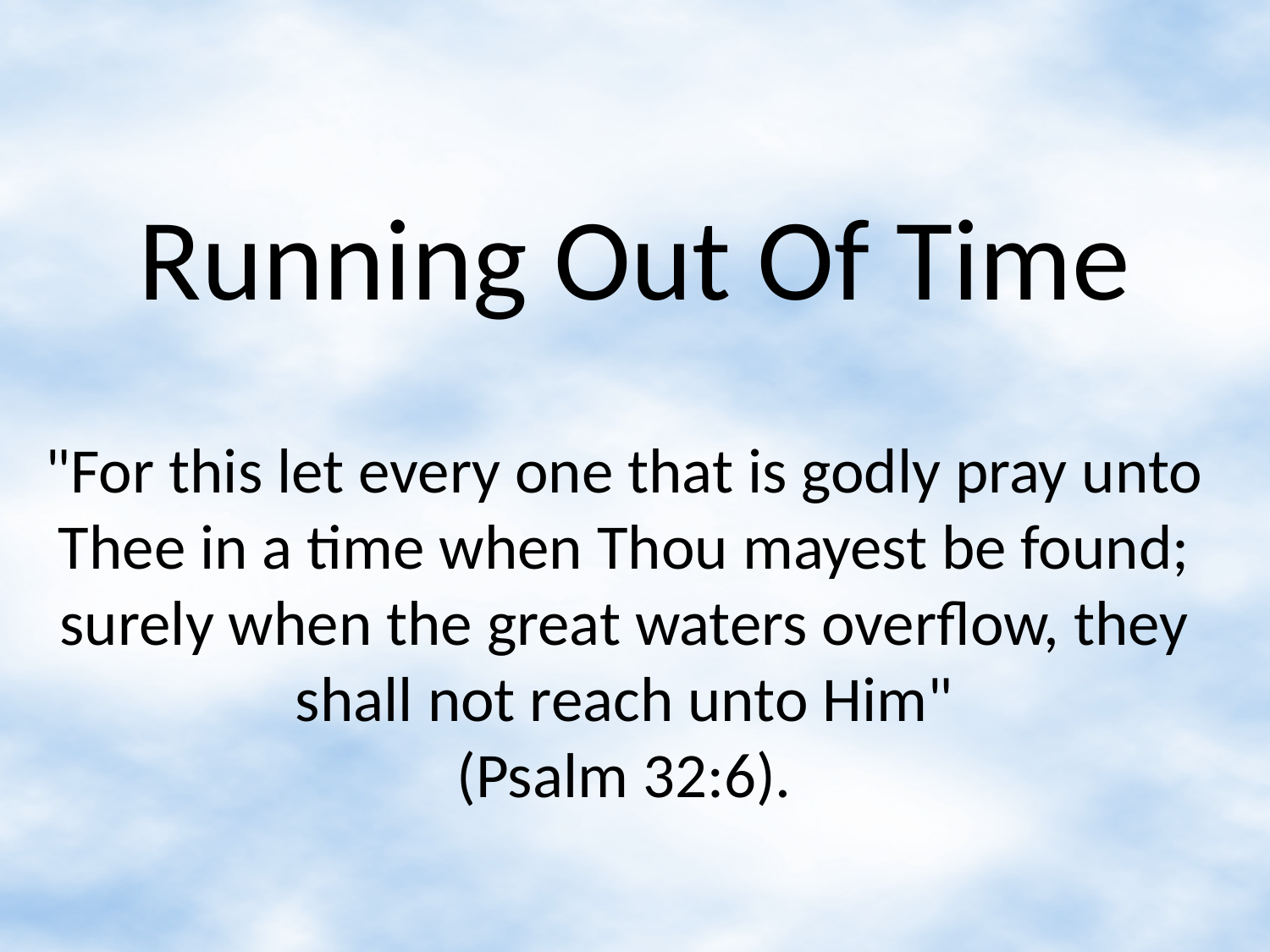

# Running Out Of Time
"For this let every one that is godly pray unto Thee in a time when Thou mayest be found; surely when the great waters overflow, they shall not reach unto Him"
(Psalm 32:6).